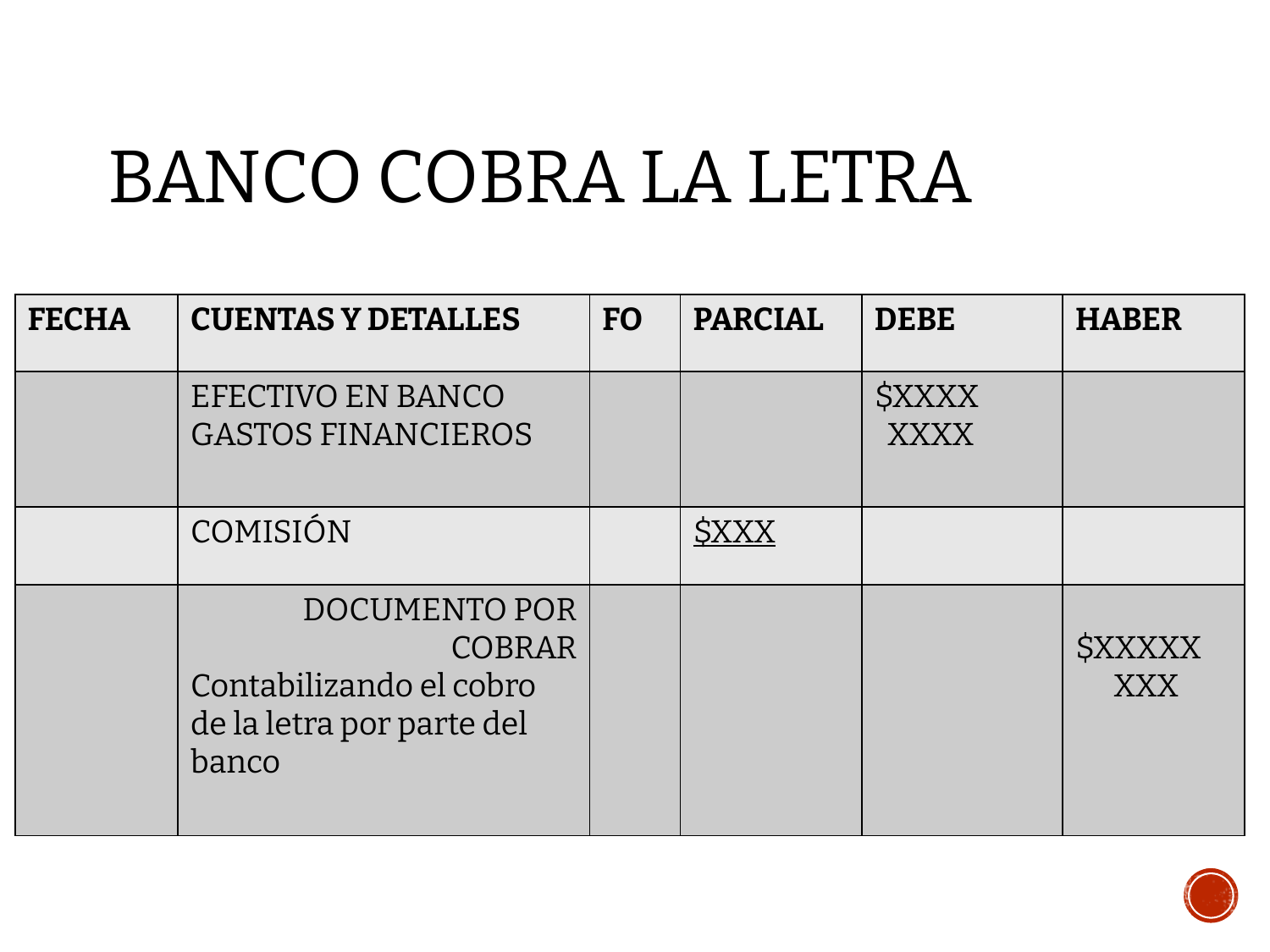

# BANCO COBRA LA LETRA
| FECHA | CUENTAS Y DETALLES | FO | PARCIAL | DEBE | HABER |
| --- | --- | --- | --- | --- | --- |
|  | EFECTIVO EN BANCO GASTOS FINANCIEROS |  |  | $XXXX XXXX |  |
|  | COMISIÓN |  | $XXX |  |  |
|  | DOCUMENTO POR COBRAR Contabilizando el cobro de la letra por parte del banco |  |  |  | $XXXXX XXX |